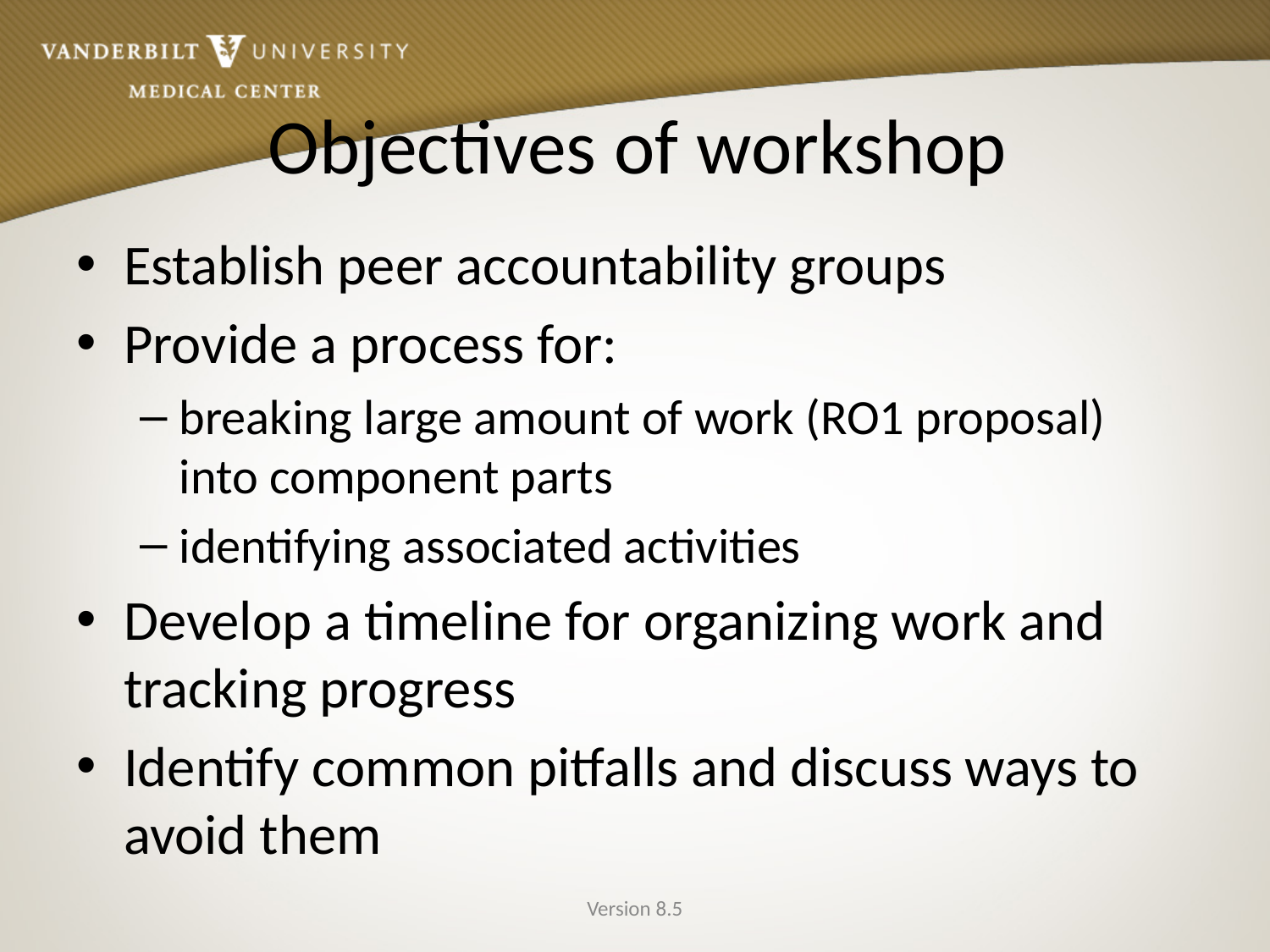

# Objectives of workshop
Establish peer accountability groups
Provide a process for:
breaking large amount of work (RO1 proposal) into component parts
identifying associated activities
Develop a timeline for organizing work and tracking progress
Identify common pitfalls and discuss ways to avoid them
Version 8.5